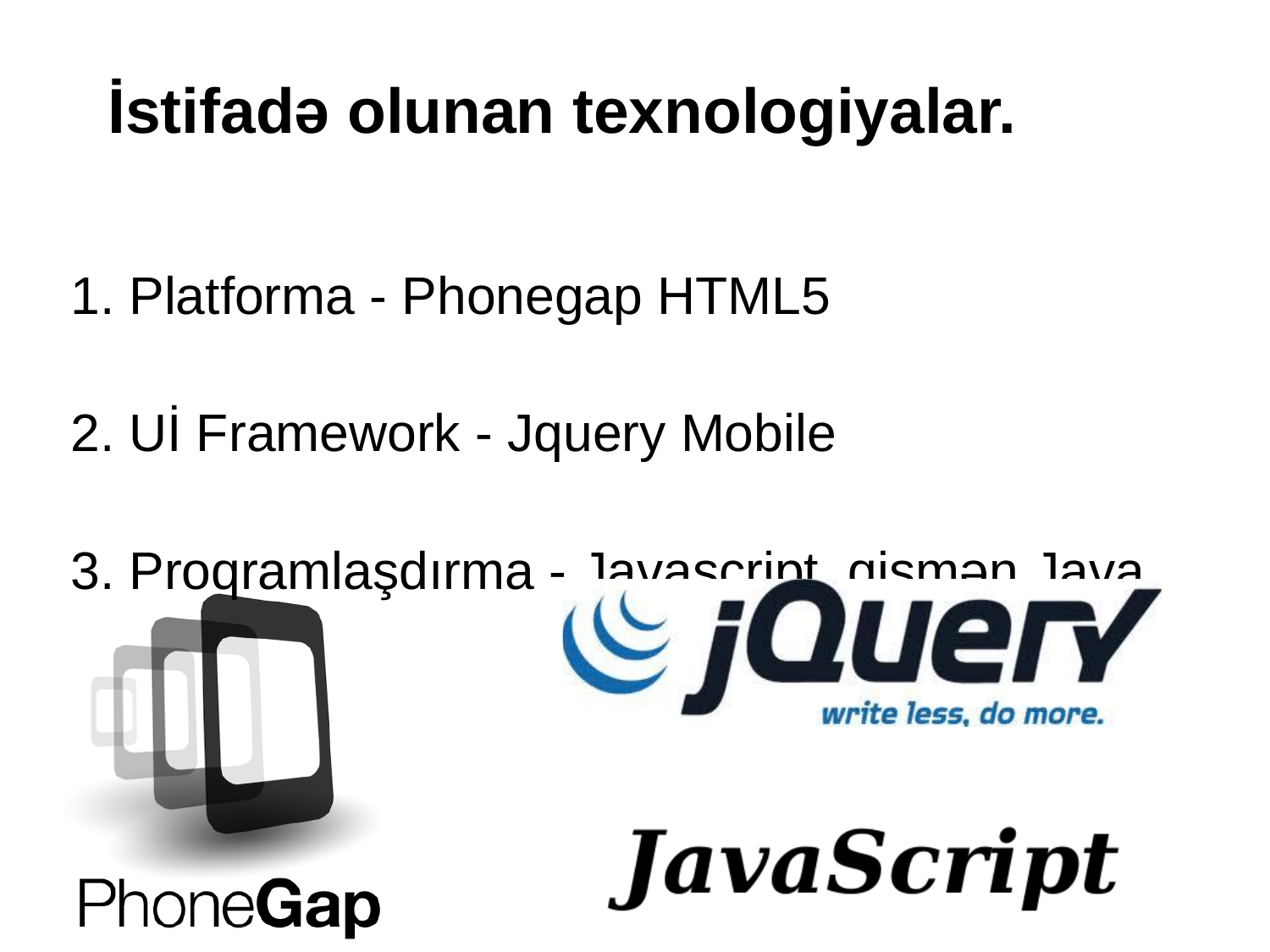

# İstifadə olunan texnologiyalar.
Platforma - Phonegap HTML5
Uİ Framework - Jquery Mobile
Proqramlaşdırma - Javascript, qismən Java